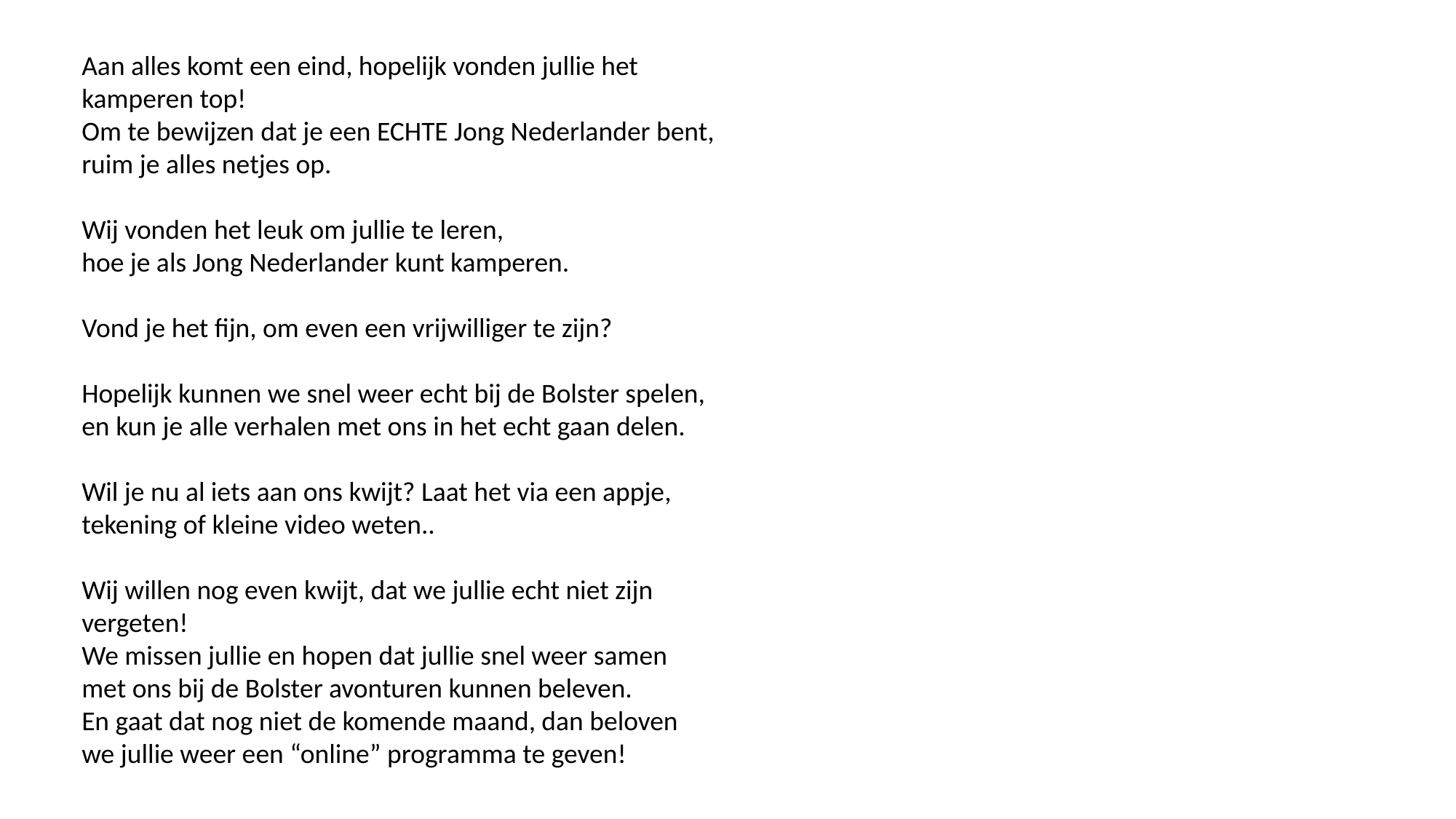

Aan alles komt een eind, hopelijk vonden jullie het kamperen top!
Om te bewijzen dat je een ECHTE Jong Nederlander bent, ruim je alles netjes op.

Wij vonden het leuk om jullie te leren,
hoe je als Jong Nederlander kunt kamperen.

Vond je het fijn, om even een vrijwilliger te zijn?

Hopelijk kunnen we snel weer echt bij de Bolster spelen, en kun je alle verhalen met ons in het echt gaan delen.

Wil je nu al iets aan ons kwijt? Laat het via een appje, tekening of kleine video weten..

Wij willen nog even kwijt, dat we jullie echt niet zijn vergeten!
We missen jullie en hopen dat jullie snel weer samen met ons bij de Bolster avonturen kunnen beleven.
En gaat dat nog niet de komende maand, dan beloven we jullie weer een “online” programma te geven!